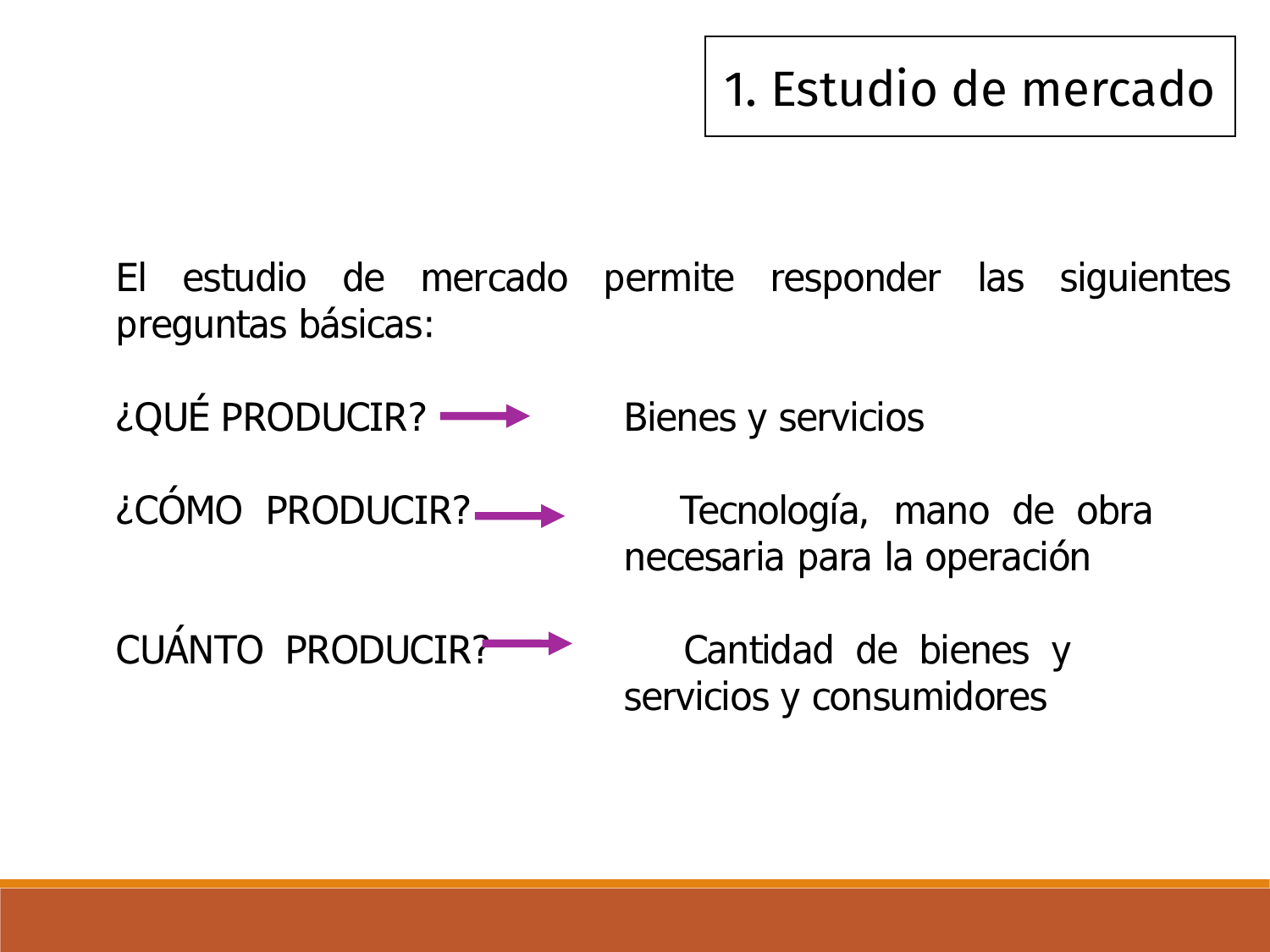

1. Estudio de mercado

El estudio de mercado permite responder las siguientes preguntas básicas:

¿QUÉ PRODUCIR?        	Bienes y servicios

¿CÓMO PRODUCIR?    	Tecnología, mano de obra 					necesaria para la operación

CUÁNTO PRODUCIR?     	Cantidad de bienes y 						servicios y consumidores